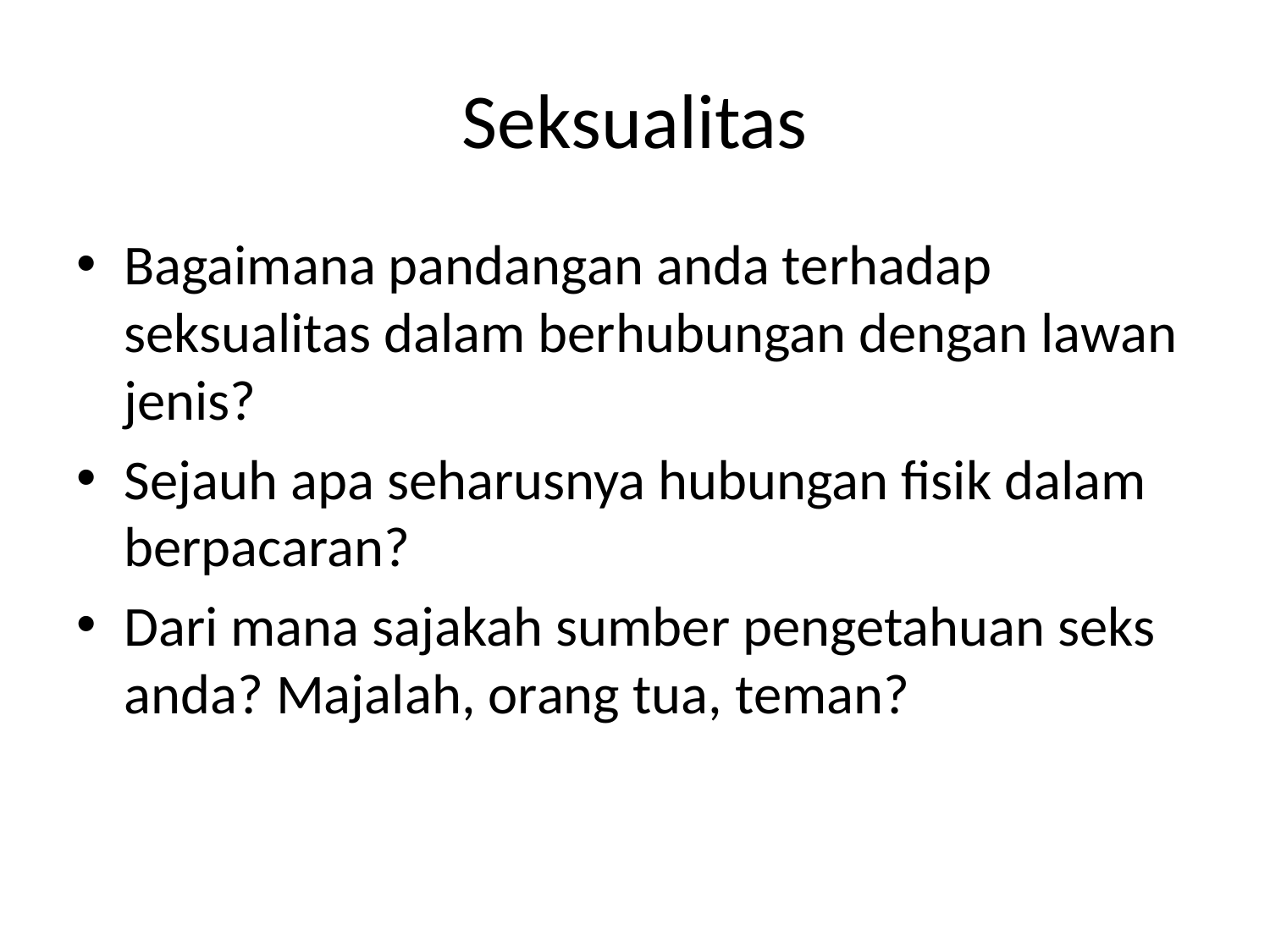

# Seksualitas
Bagaimana pandangan anda terhadap seksualitas dalam berhubungan dengan lawan jenis?
Sejauh apa seharusnya hubungan fisik dalam berpacaran?
Dari mana sajakah sumber pengetahuan seks anda? Majalah, orang tua, teman?